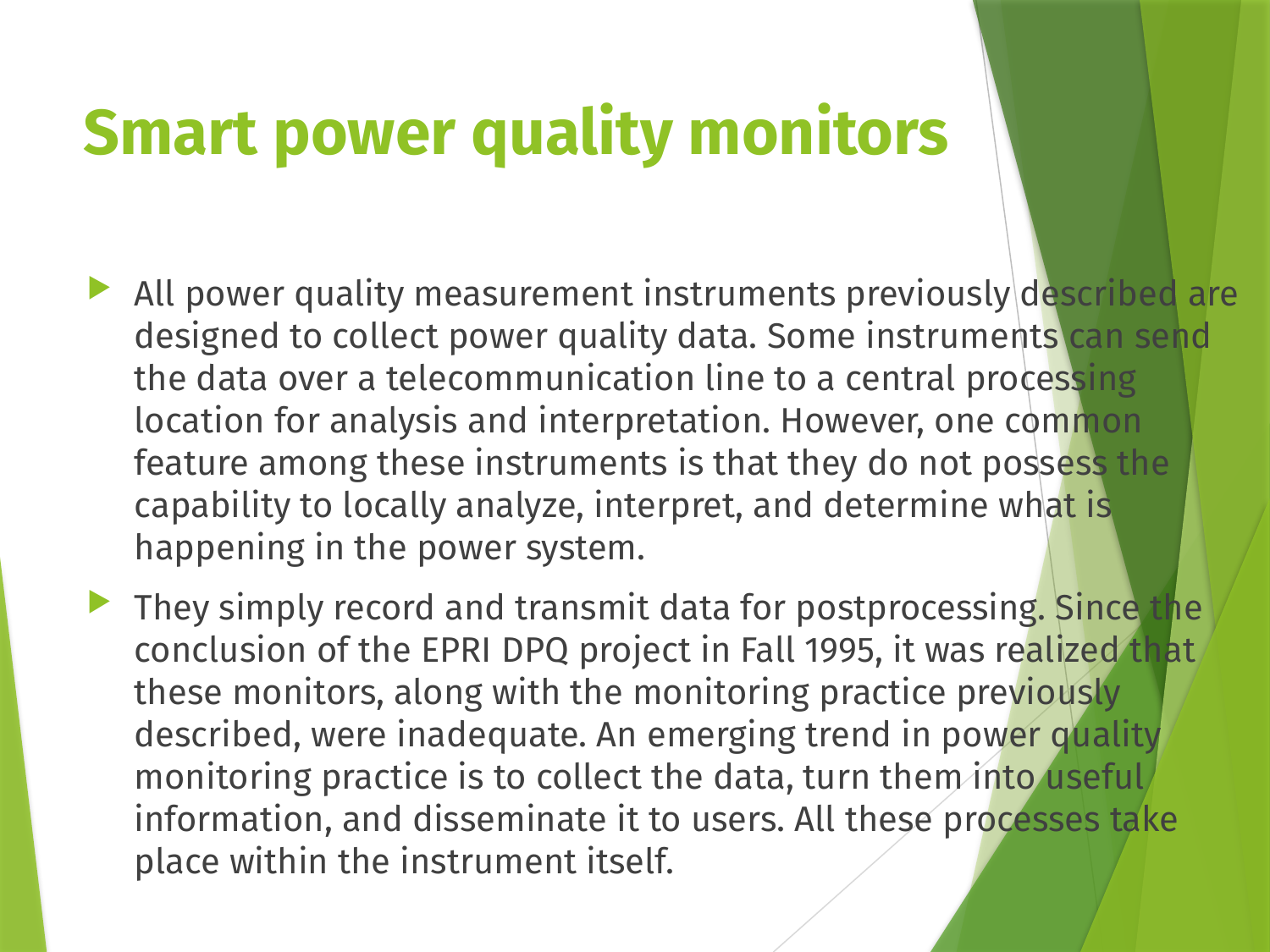

# Smart power quality monitors
All power quality measurement instruments previously described are designed to collect power quality data. Some instruments can send the data over a telecommunication line to a central processing location for analysis and interpretation. However, one common feature among these instruments is that they do not possess the capability to locally analyze, interpret, and determine what is happening in the power system.
They simply record and transmit data for postprocessing. Since the conclusion of the EPRI DPQ project in Fall 1995, it was realized that these monitors, along with the monitoring practice previously described, were inadequate. An emerging trend in power quality monitoring practice is to collect the data, turn them into useful information, and disseminate it to users. All these processes take place within the instrument itself.